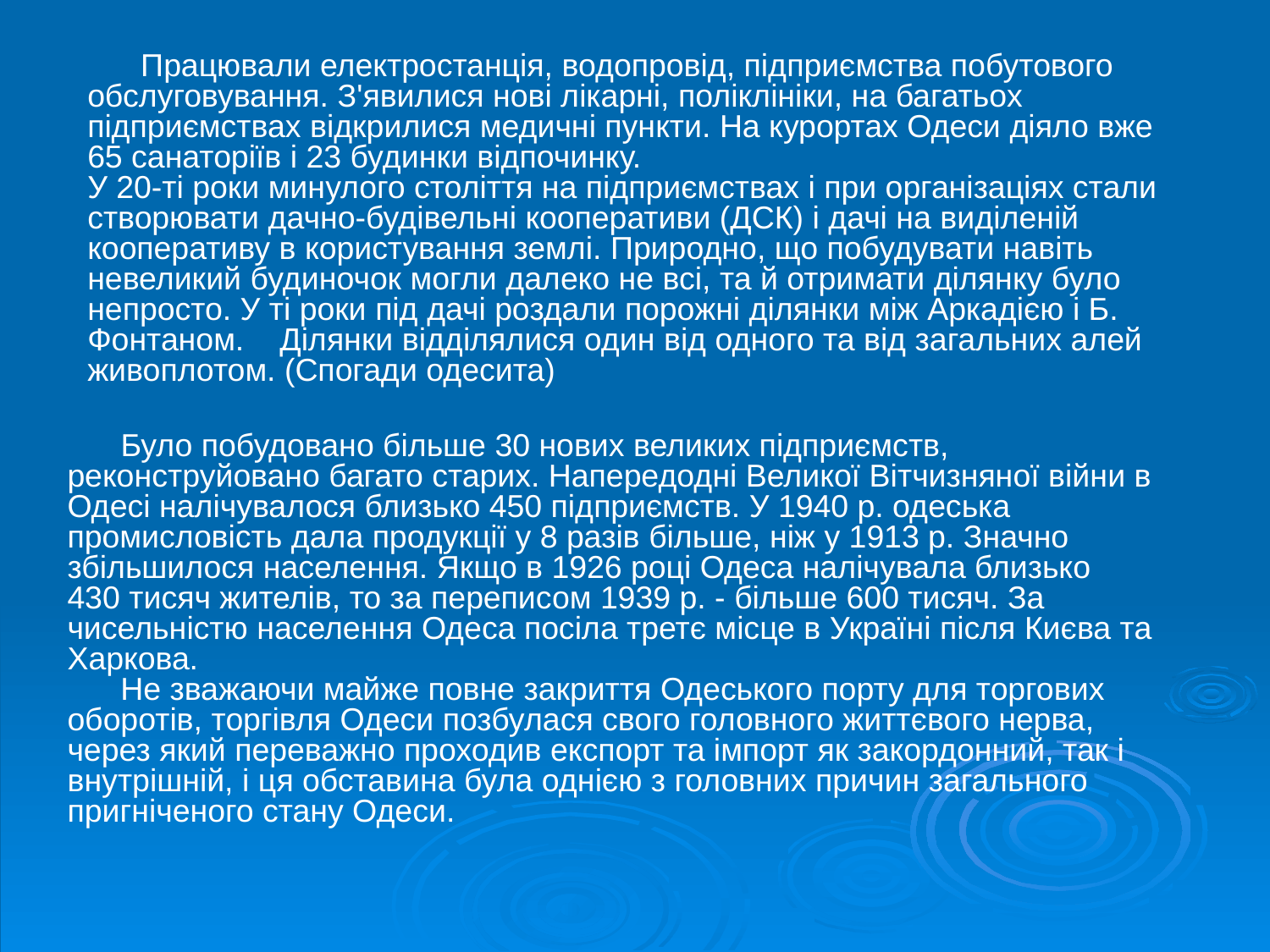

Працювали електростанція, водопровід, підприємства побутового обслуговування. З'явилися нові лікарні, поліклініки, на багатьох підприємствах відкрилися медичні пункти. На курортах Одеси діяло вже 65 санаторіїв і 23 будинки відпочинку.
У 20-ті роки минулого століття на підприємствах і при організаціях стали створювати дачно-будівельні кооперативи (ДСК) і дачі на виділеній кооперативу в користування землі. Природно, що побудувати навіть невеликий будиночок могли далеко не всі, та й отримати ділянку було непросто. У ті роки під дачі роздали порожні ділянки між Аркадією і Б. Фонтаном.    Ділянки відділялися один від одного та від загальних алей живоплотом. (Спогади одесита)

      Було побудовано більше 30 нових великих підприємств, реконструйовано багато старих. Напередодні Великої Вітчизняної війни в Одесі налічувалося близько 450 підприємств. У 1940 р. одеська промисловість дала продукції у 8 разів більше, ніж у 1913 р. Значно збільшилося населення. Якщо в 1926 році Одеса налічувала близько 430 тисяч жителів, то за переписом 1939 р. - більше 600 тисяч. За чисельністю населення Одеса посіла третє місце в Україні після Києва та Харкова.
      Не зважаючи майже повне закриття Одеського порту для торгових оборотів, торгівля Одеси позбулася свого головного життєвого нерва, через який переважно проходив експорт та імпорт як закордонний, так і внутрішній, і ця обставина була однією з головних причин загального пригніченого стану Одеси.